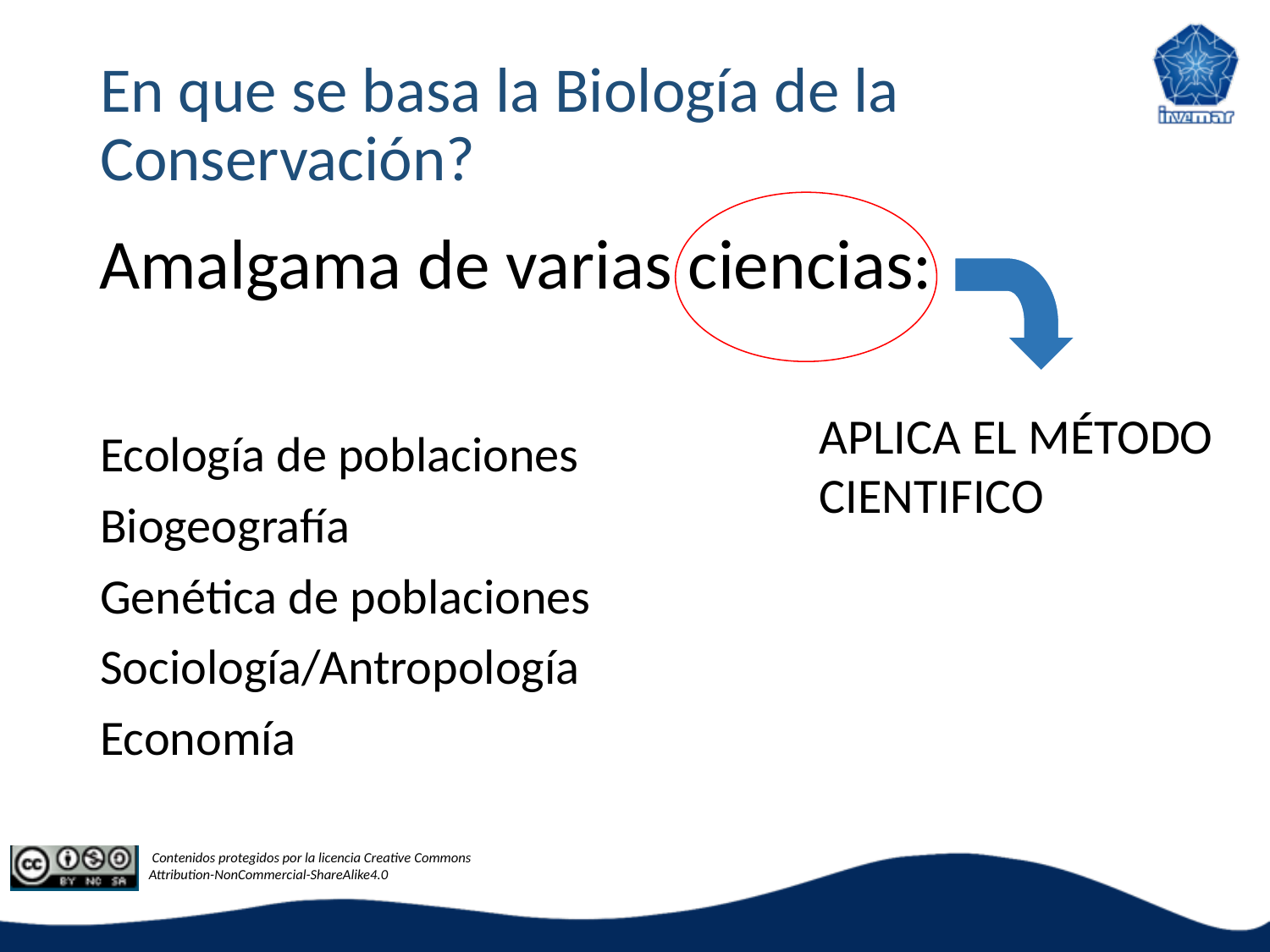

# En que se basa la Biología de la Conservación?

Amalgama de varias ciencias:

Ecología de poblaciones
Biogeografía
Genética de poblaciones
Sociología/Antropología
Economía
APLICA EL MÉTODO
CIENTIFICO